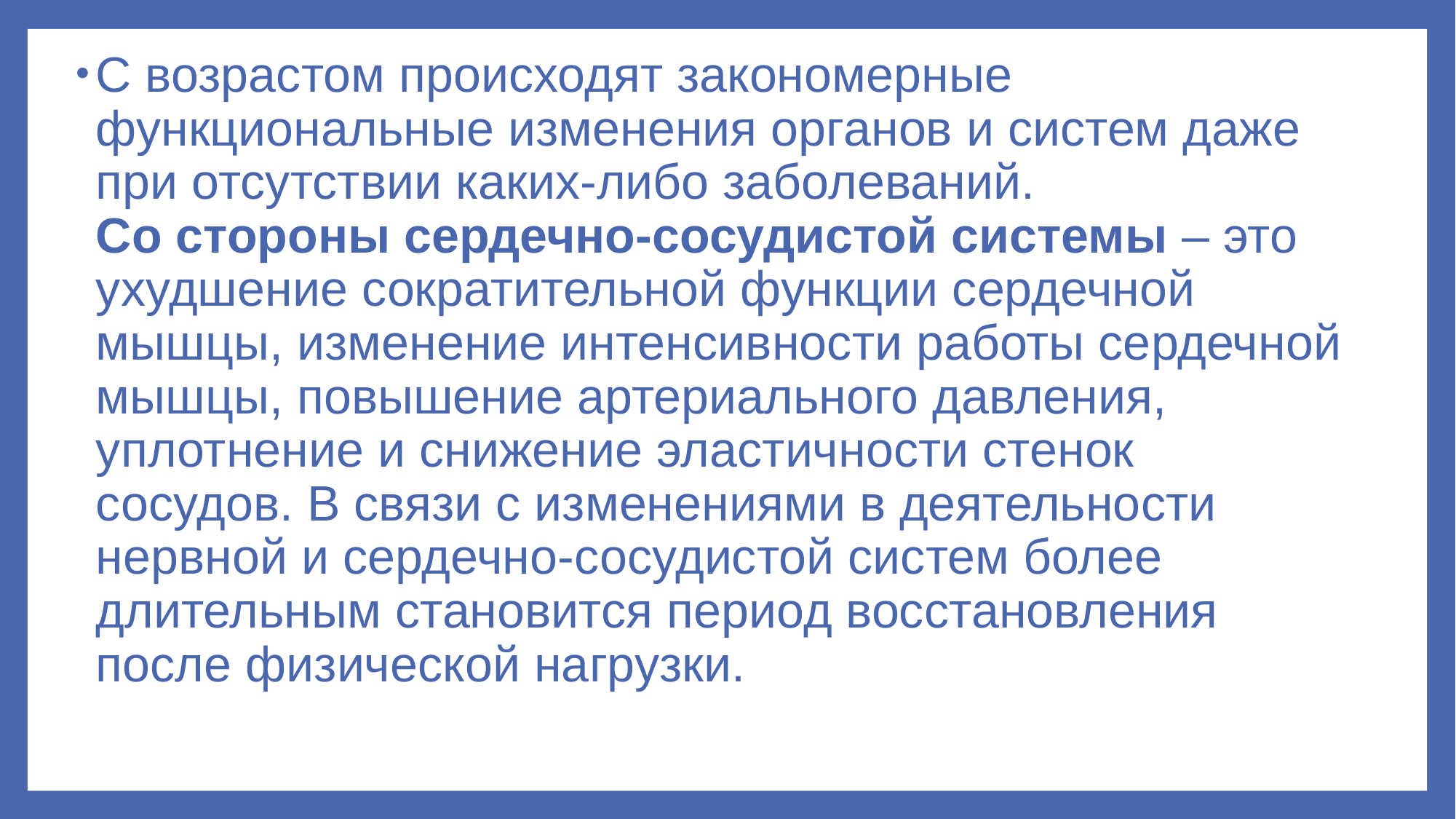

С возрастом происходят закономерные функциональные изменения органов и систем даже при отсутствии каких-либо заболеваний.
Со стороны сердечно-сосудистой системы – это ухудшение сократительной функции сердечной мышцы, изменение интенсивности работы сердечной мышцы, повышение артериального давления, уплотнение и снижение эластичности стенок сосудов. В связи с изменениями в деятельности нервной и сердечно-сосудистой систем более длительным становится период восстановления после физической нагрузки.
#